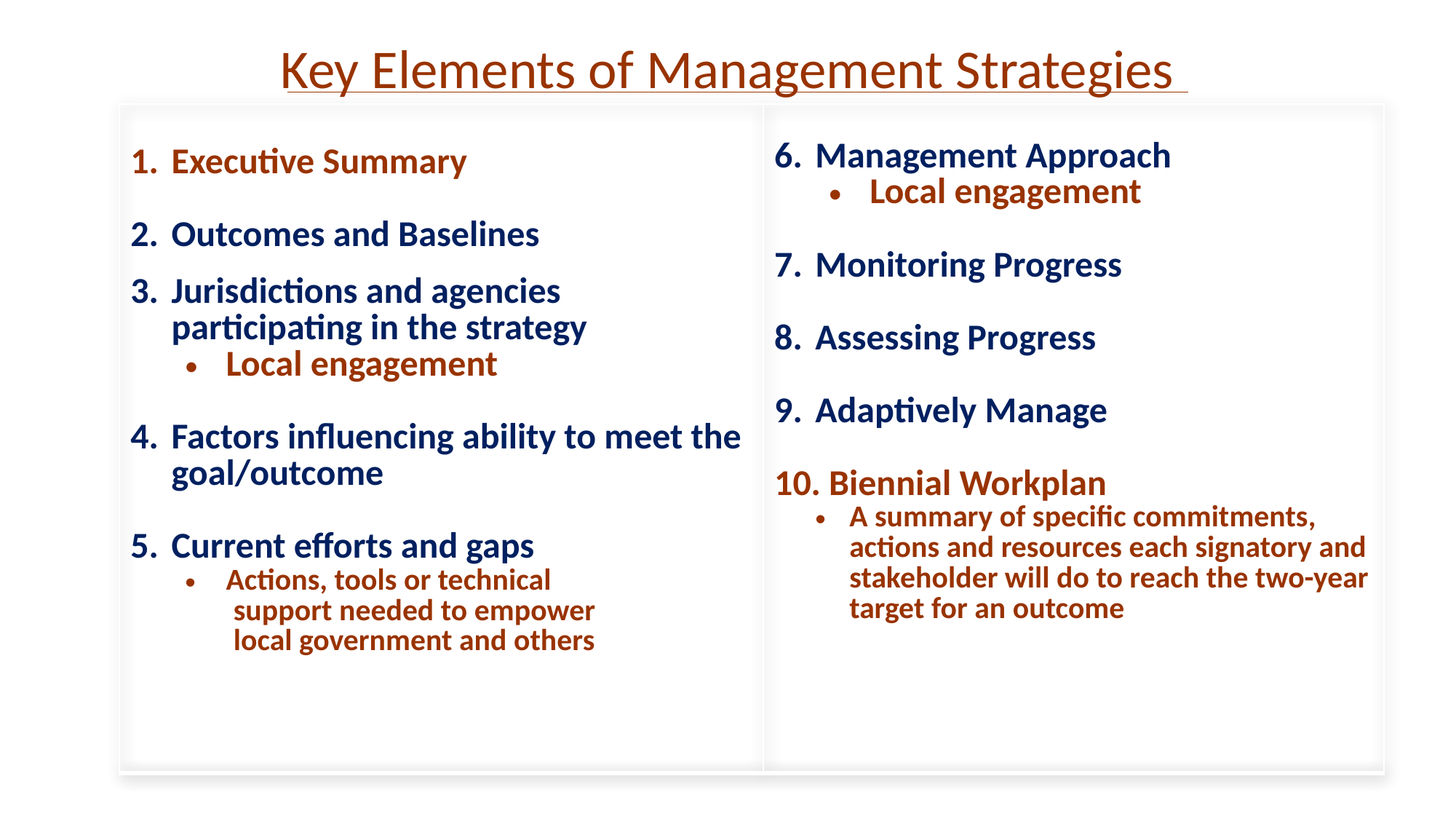

Key Elements of Management Strategies
| Executive Summary Outcomes and Baselines Jurisdictions and agencies participating in the strategy Local engagement Factors influencing ability to meet the goal/outcome Current efforts and gaps Actions, tools or technical support needed to empower local government and others | Management Approach Local engagement Monitoring Progress Assessing Progress Adaptively Manage Biennial Workplan A summary of specific commitments, actions and resources each signatory and stakeholder will do to reach the two-year target for an outcome |
| --- | --- |